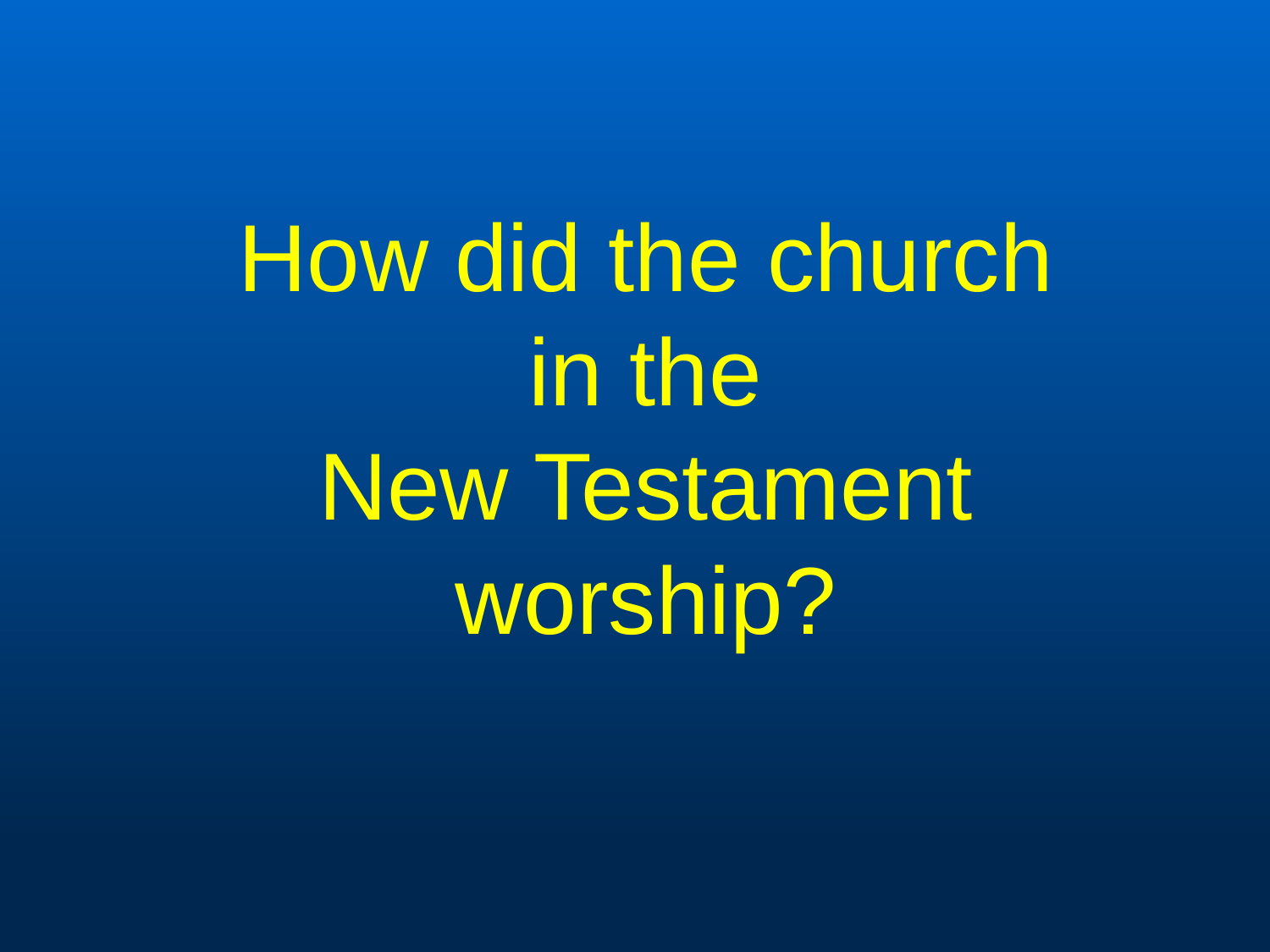

How did the church in the
New Testament worship?